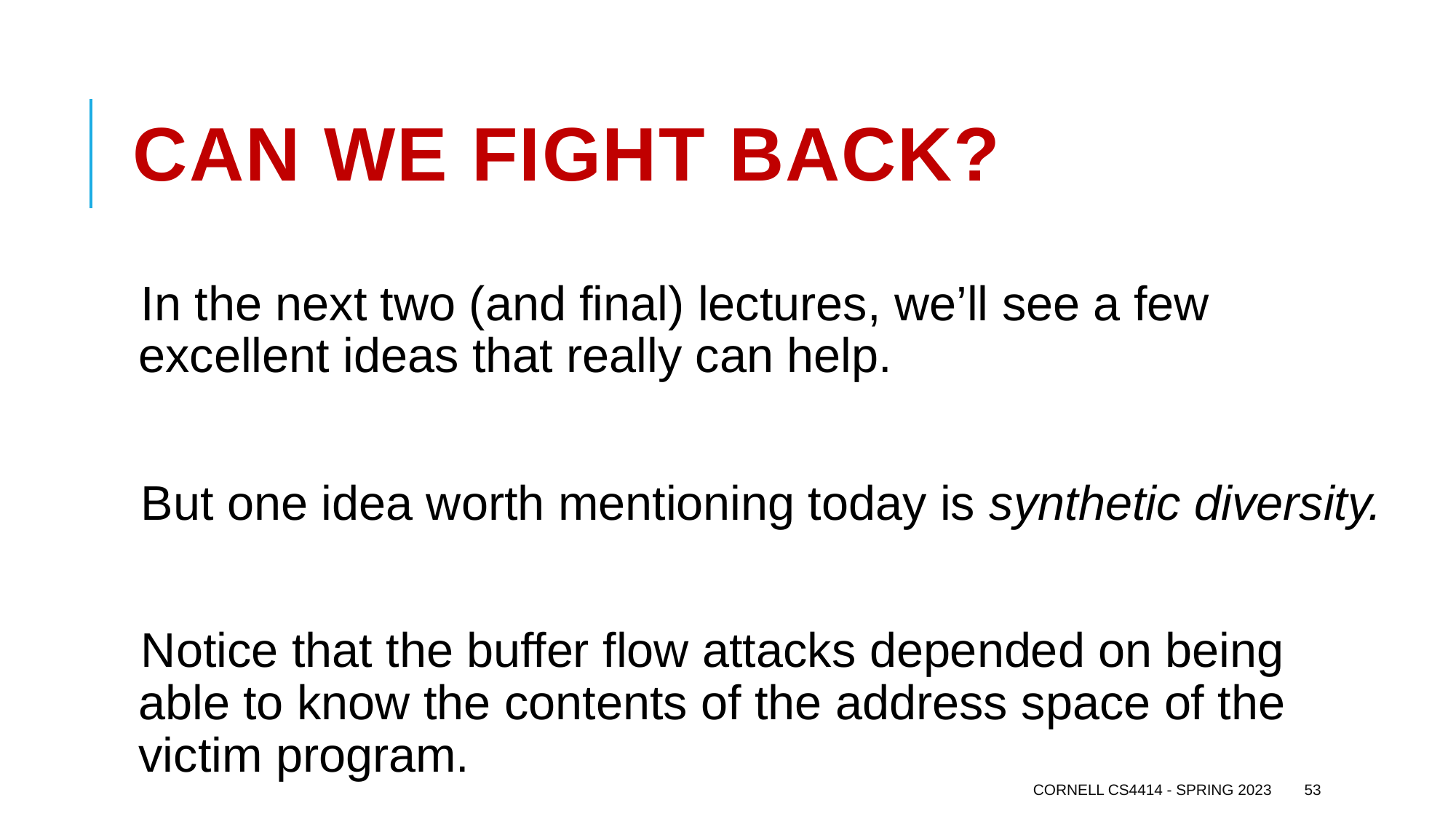

# Can we fight back?
In the next two (and final) lectures, we’ll see a few excellent ideas that really can help.

But one idea worth mentioning today is synthetic diversity.

Notice that the buffer flow attacks depended on being able to know the contents of the address space of the victim program.
Cornell CS4414 - Spring 2023
53